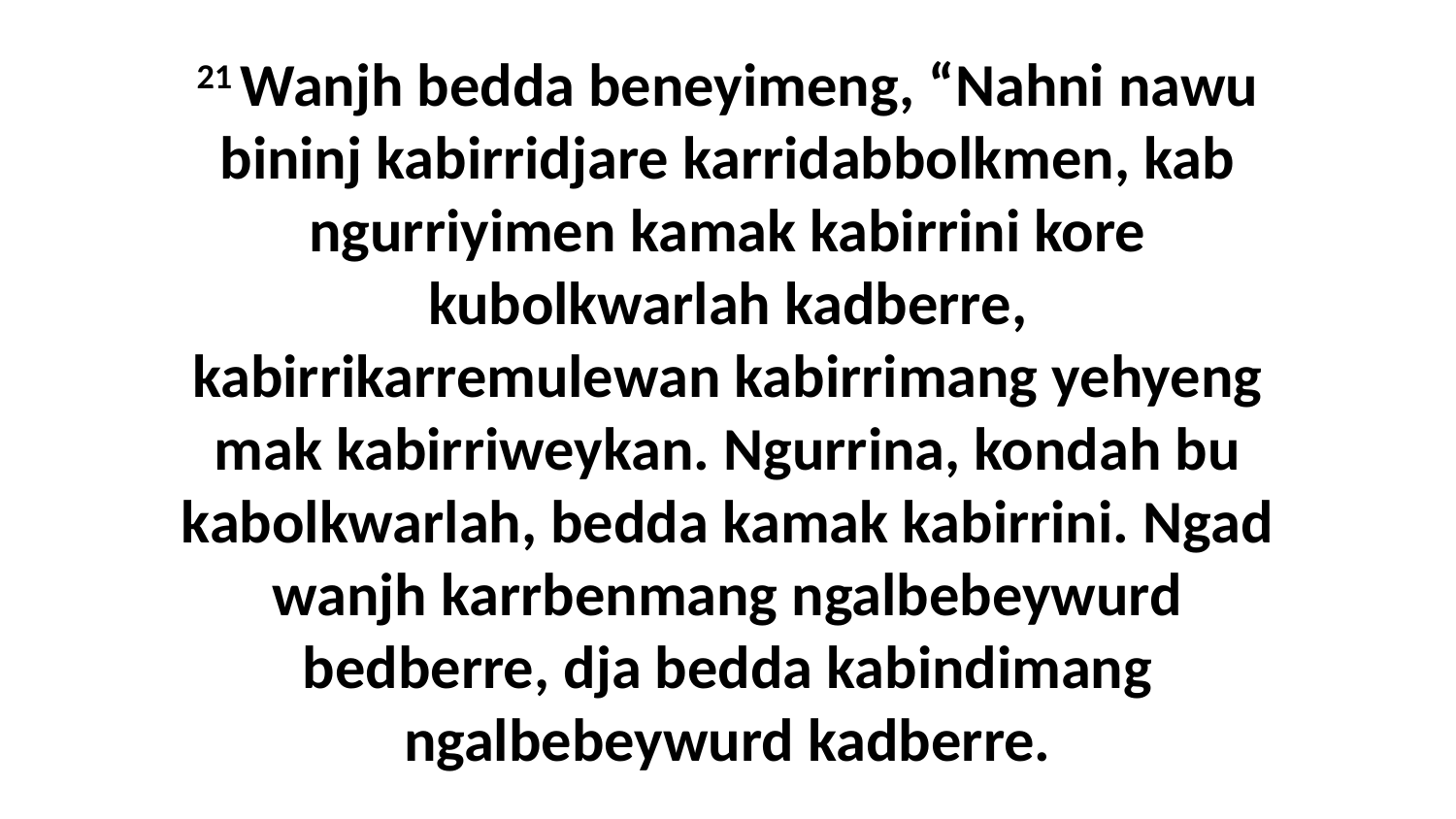

21 Wanjh bedda beneyimeng, “Nahni nawu bininj kabirridjare karridabbolkmen, kab ngurriyimen kamak kabirrini kore kubolkwarlah kadberre, kabirrikarremulewan kabirrimang yehyeng mak kabirriweykan. Ngurrina, kondah bu kabolkwarlah, bedda kamak kabirrini. Ngad wanjh karrbenmang ngalbebeywurd bedberre, dja bedda kabindimang ngalbebeywurd kadberre.